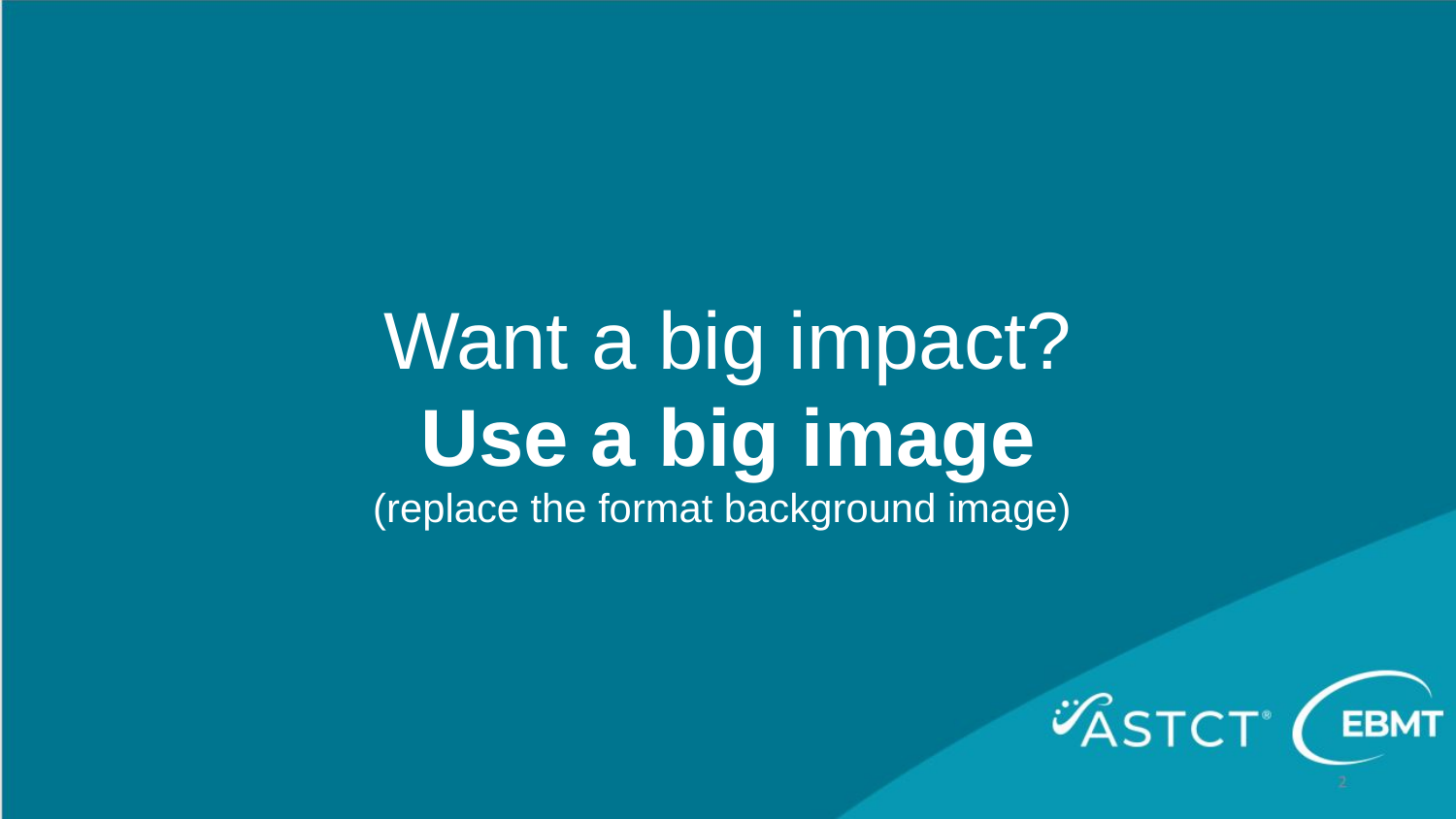

Want a big impact?
Use a big image
(replace the format background image)